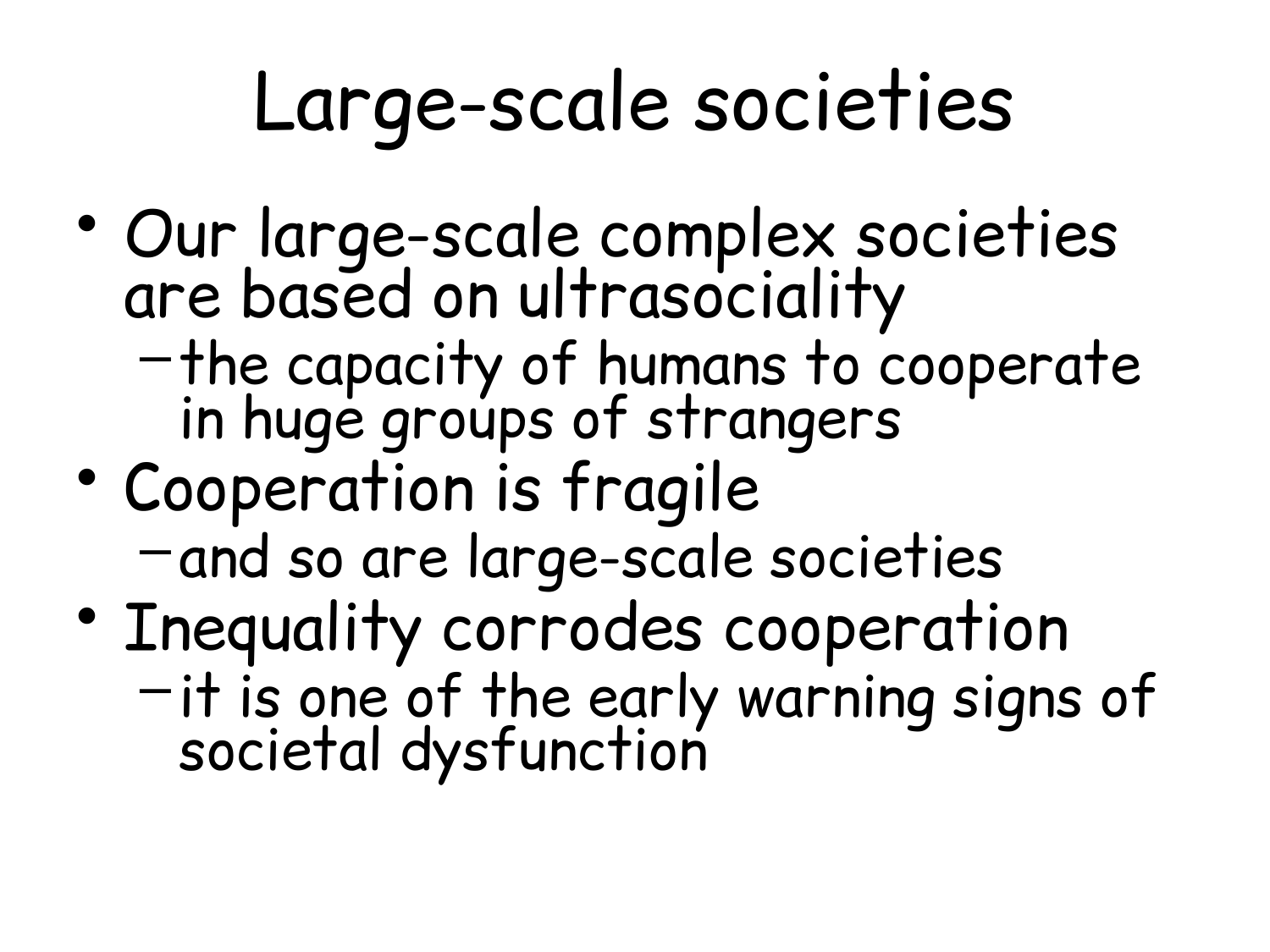

# Large-scale societies
Our large-scale complex societies are based on ultrasociality
the capacity of humans to cooperate in huge groups of strangers
Cooperation is fragile
and so are large-scale societies
Inequality corrodes cooperation
it is one of the early warning signs of societal dysfunction